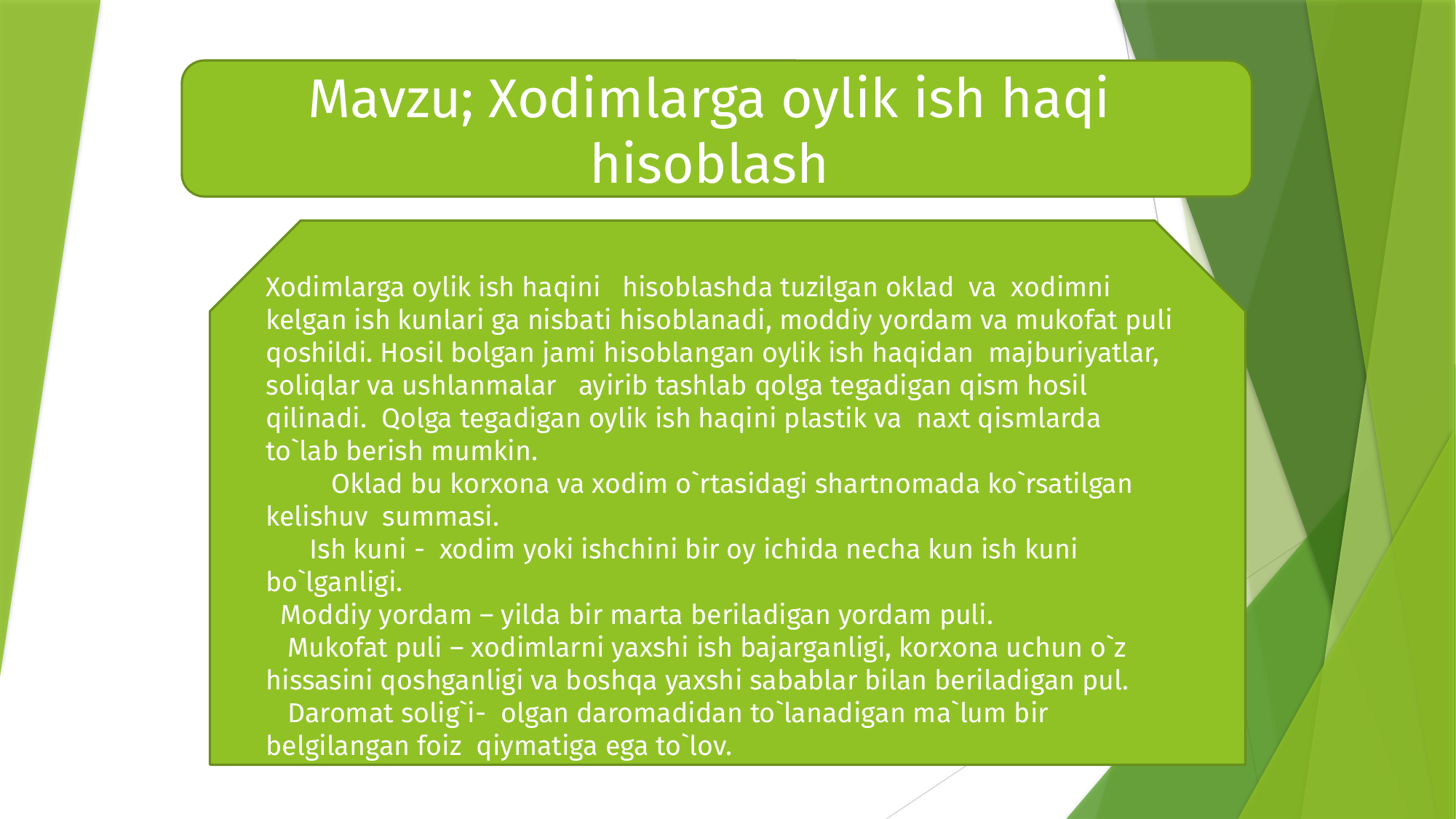

Mavzu; Xodimlarga oylik ish haqi  hisoblash
Xodimlarga oylik ish haqini   hisoblashda tuzilgan oklad  va  xodimni kelgan ish kunlari ga nisbati hisoblanadi, moddiy yordam va mukofat puli qoshildi. Hosil bolgan jami hisoblangan oylik ish haqidan  majburiyatlar,  soliqlar va ushlanmalar   ayirib tashlab qolga tegadigan qism hosil qilinadi.  Qolga tegadigan oylik ish haqini plastik va  naxt qismlarda  to`lab berish mumkin.
         Oklad bu korxona va xodim o`rtasidagi shartnomada ko`rsatilgan kelishuv  summasi.
      Ish kuni -  xodim yoki ishchini bir oy ichida necha kun ish kuni bo`lganligi.
  Moddiy yordam – yilda bir marta beriladigan yordam puli.
   Mukofat puli – xodimlarni yaxshi ish bajarganligi, korxona uchun o`z hissasini qoshganligi va boshqa yaxshi sabablar bilan beriladigan pul.
   Daromat solig`i-  olgan daromadidan to`lanadigan ma`lum bir belgilangan foiz  qiymatiga ega to`lov.
#